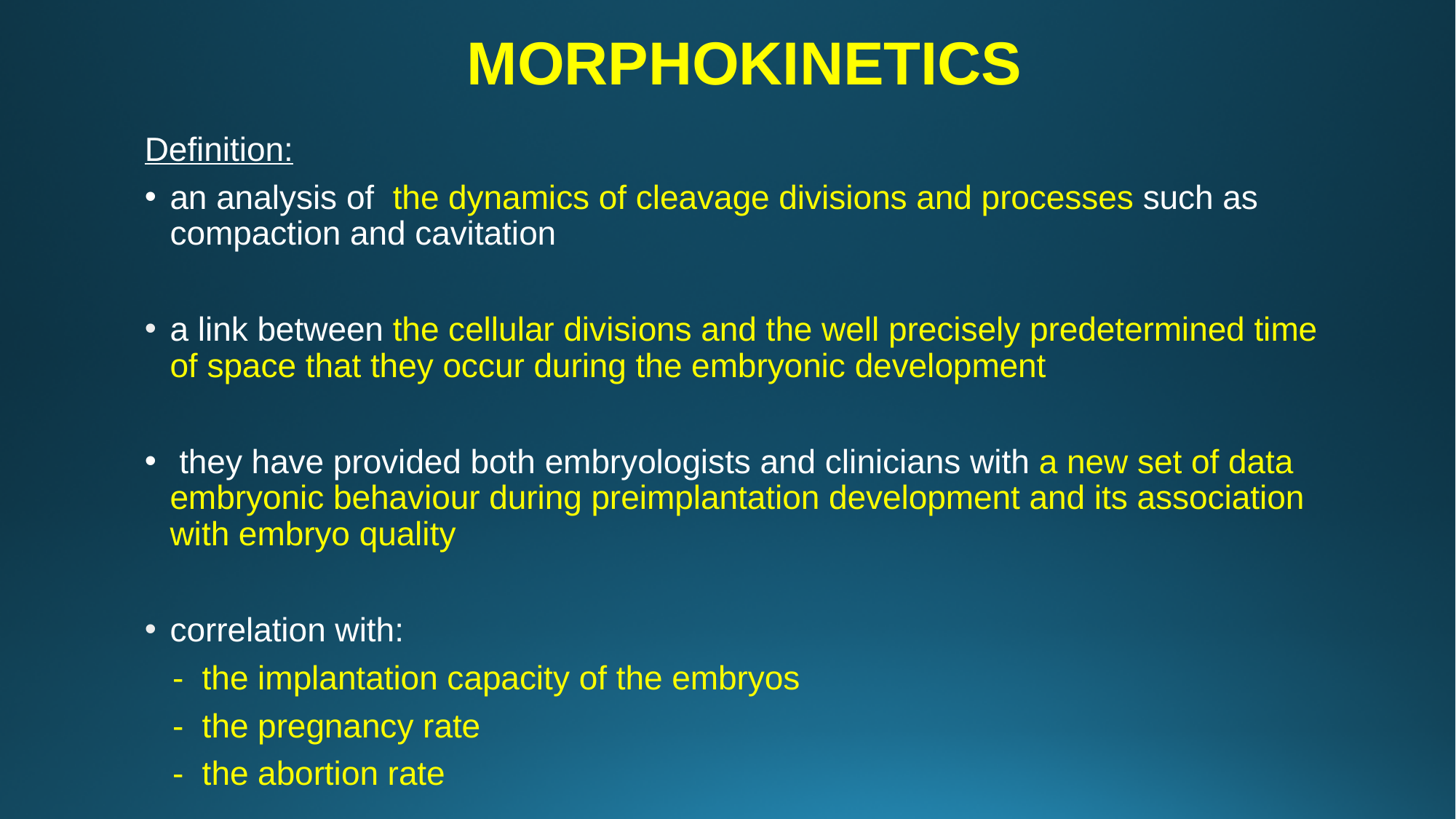

# MORPHOKINETICS
Definition:
an analysis of  the dynamics of cleavage divisions and processes such as compaction and cavitation

a link between the cellular divisions and the well precisely predetermined time of space that they occur during the embryonic development

 they have provided both embryologists and clinicians with a new set of data embryonic behaviour during preimplantation development and its association with embryo quality

correlation with:
   -  the implantation capacity of the embryos
   -  the pregnancy rate
   -  the abortion rate